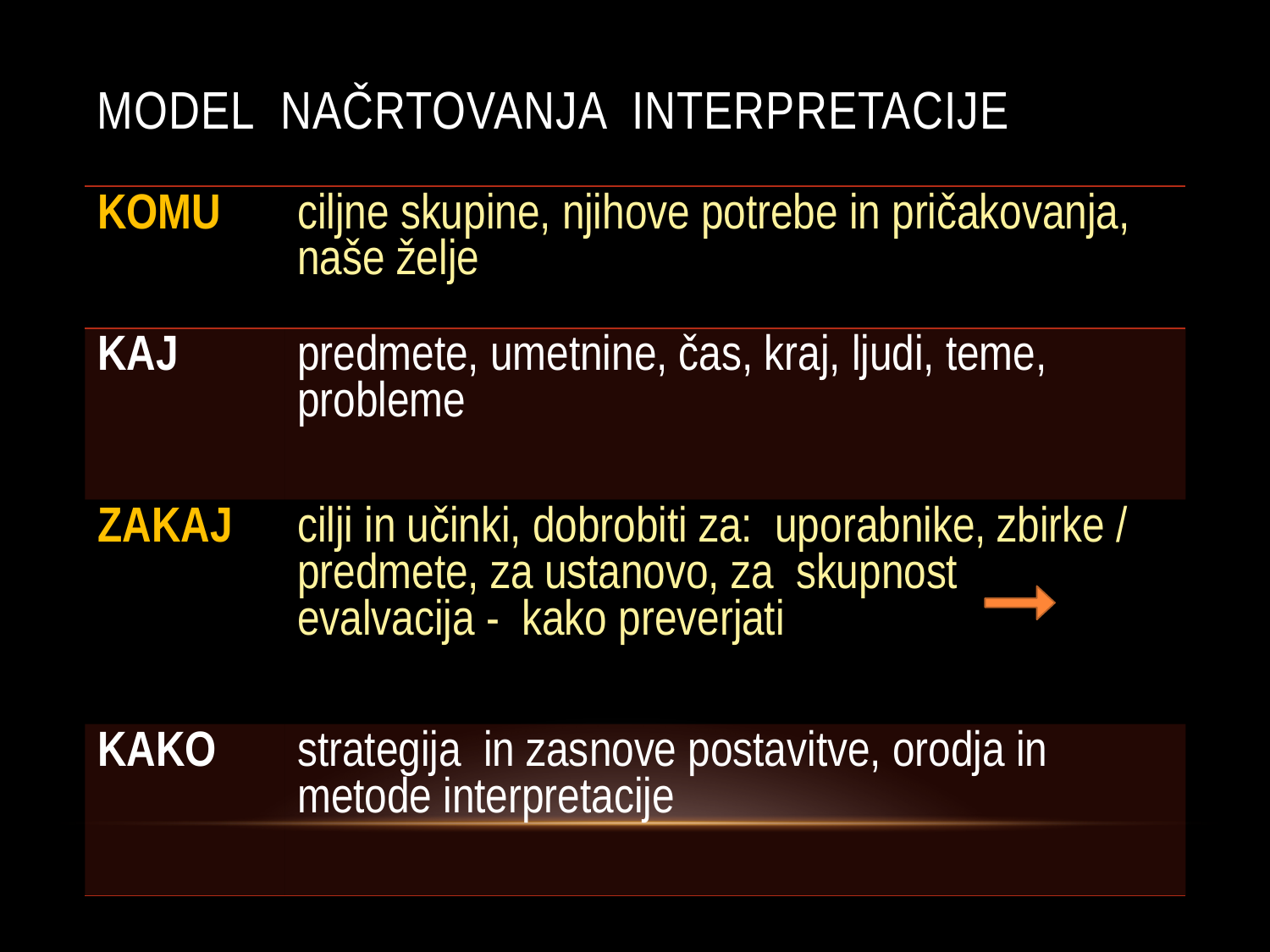

# MODEL  NAČRTOVANJA  INTERPRETACIJE
| KOMU | ciljne skupine, njihove potrebe in pričakovanja, naše želje |
| --- | --- |
| KAJ | predmete, umetnine, čas, kraj, ljudi, teme, probleme |
| ZAKAJ | cilji in učinki, dobrobiti za: uporabnike, zbirke / predmete, za ustanovo, za skupnost evalvacija - kako preverjati |
| KAKO | strategija in zasnove postavitve, orodja in metode interpretacije |